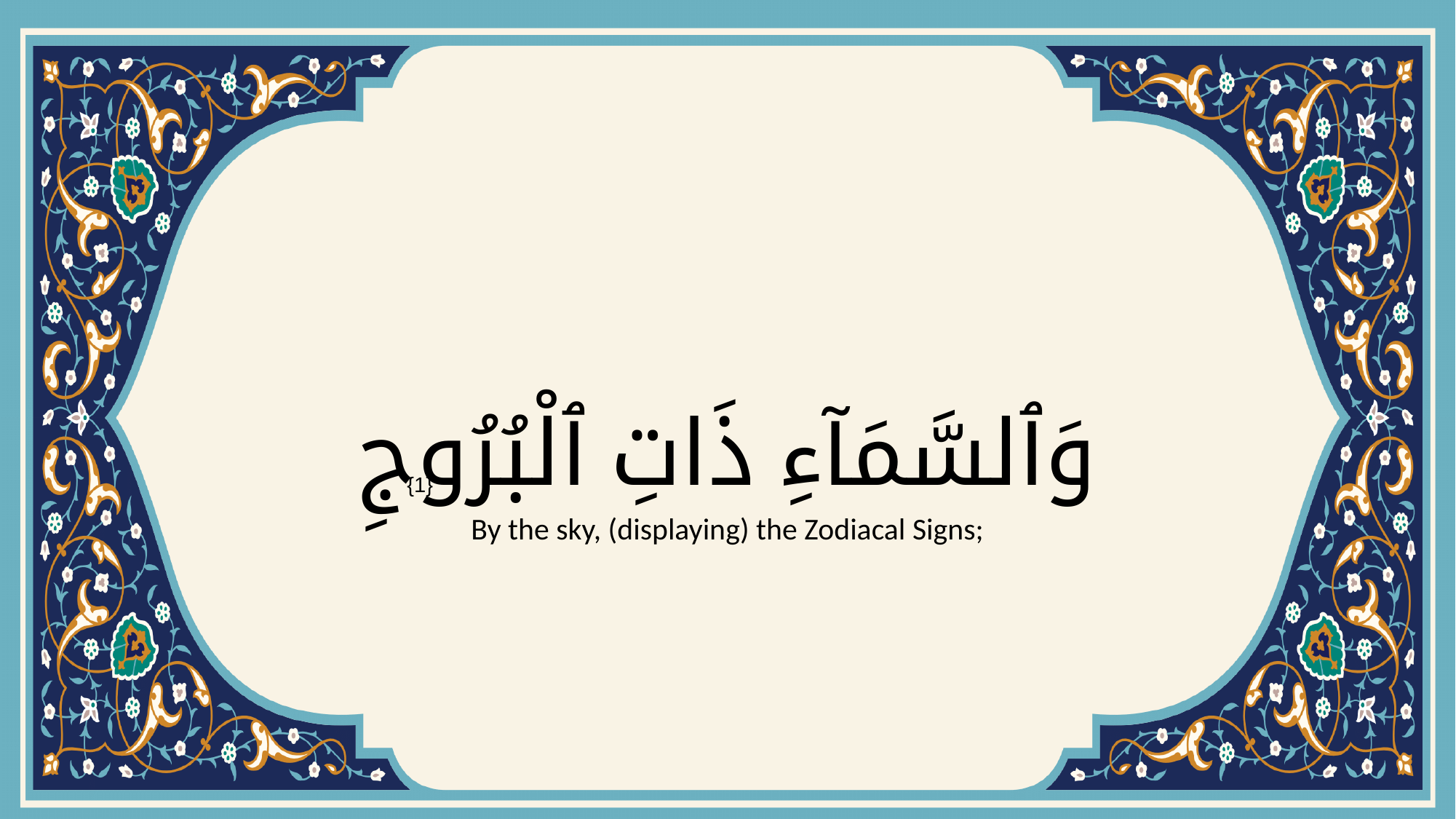

# وَٱلسَّمَآءِ ذَاتِ ٱلْبُرُوجِ
{1}
By the sky, (displaying) the Zodiacal Signs;